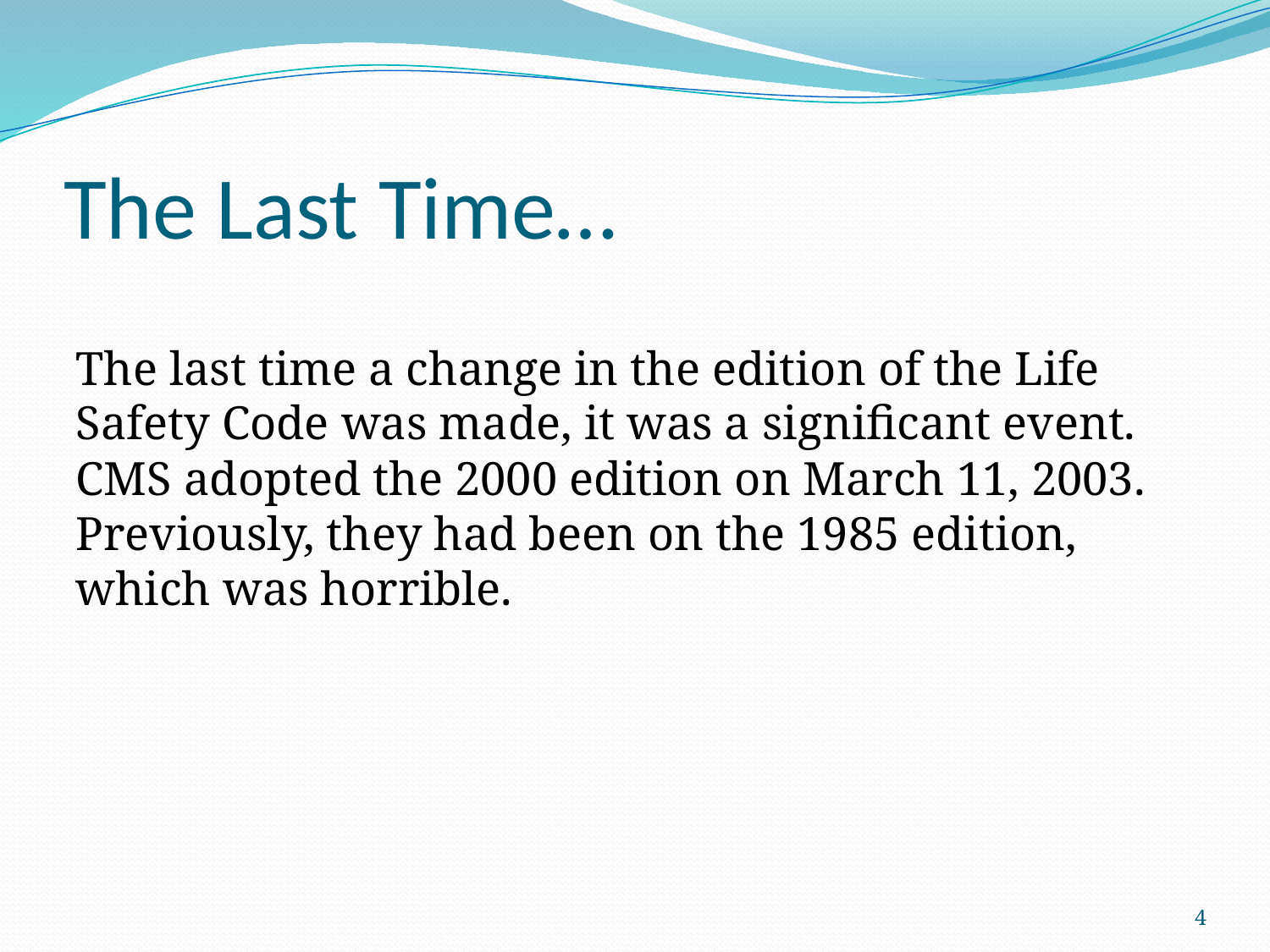

# The Last Time…

The last time a change in the edition of the Life Safety Code was made, it was a significant event. CMS adopted the 2000 edition on March 11, 2003. Previously, they had been on the 1985 edition, which was horrible.

4